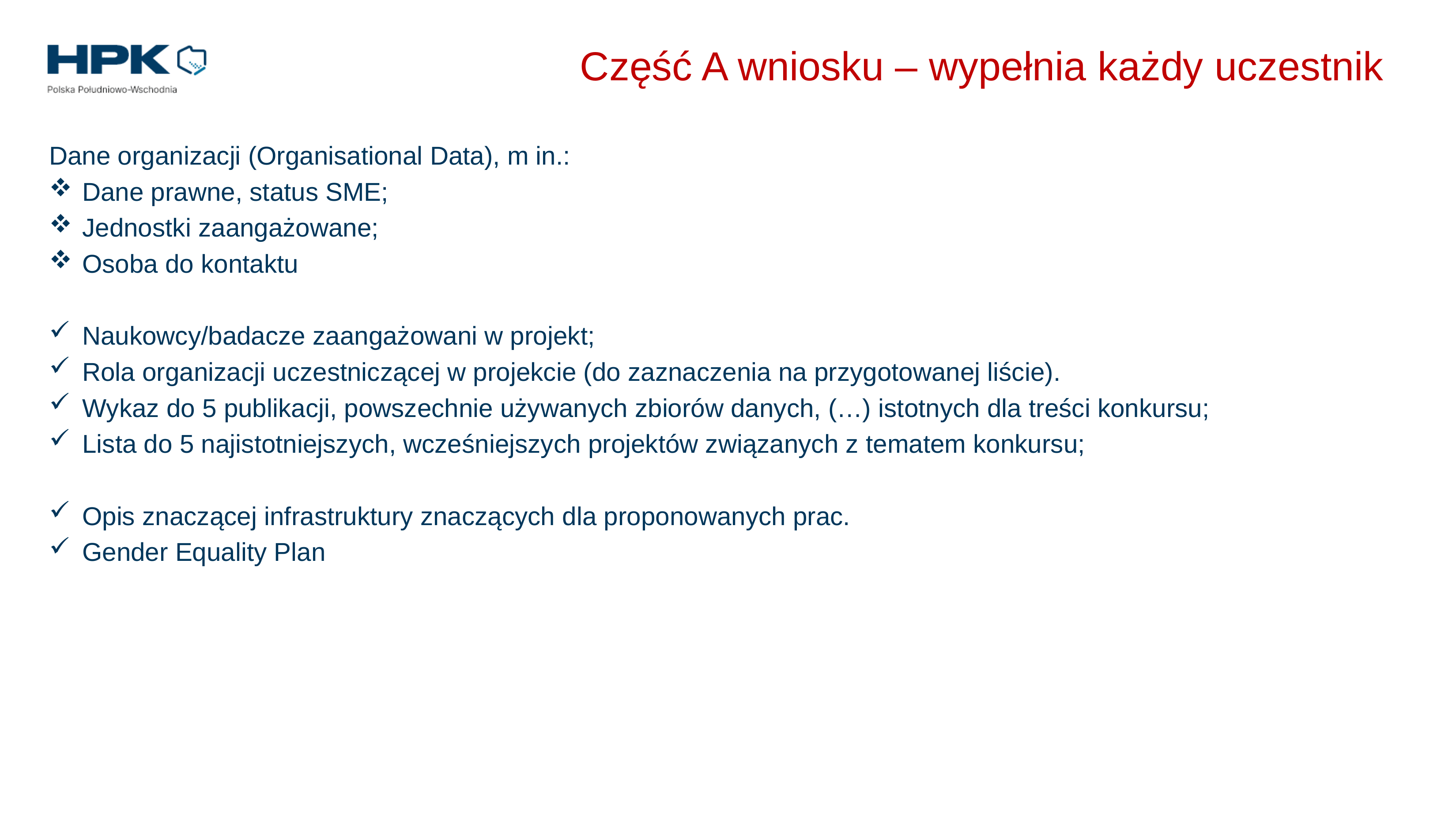

# Część A wniosku – wypełnia każdy uczestnik
Dane organizacji (Organisational Data), m in.:
Dane prawne, status SME;
Jednostki zaangażowane;
Osoba do kontaktu

Naukowcy/badacze zaangażowani w projekt;
Rola organizacji uczestniczącej w projekcie (do zaznaczenia na przygotowanej liście).
Wykaz do 5 publikacji, powszechnie używanych zbiorów danych, (…) istotnych dla treści konkursu;
Lista do 5 najistotniejszych, wcześniejszych projektów związanych z tematem konkursu;

Opis znaczącej infrastruktury znaczących dla proponowanych prac.
Gender Equality Plan